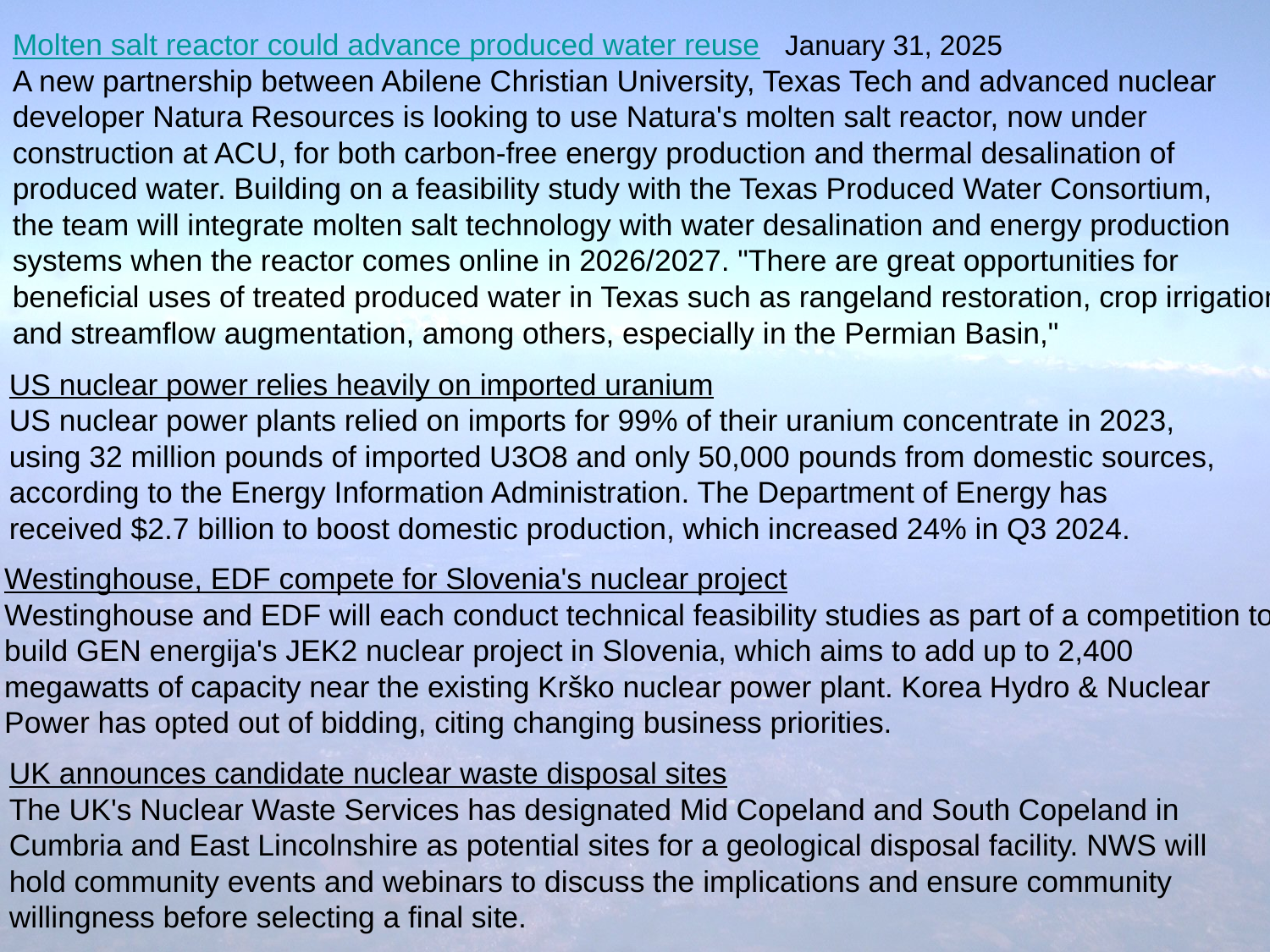

Molten salt reactor could advance produced water reuse   January 31, 2025
A new partnership between Abilene Christian University, Texas Tech and advanced nuclear developer Natura Resources is looking to use Natura's molten salt reactor, now under construction at ACU, for both carbon-free energy production and thermal desalination of produced water. Building on a feasibility study with the Texas Produced Water Consortium,    the team will integrate molten salt technology with water desalination and energy production systems when the reactor comes online in 2026/2027. "There are great opportunities for beneficial uses of treated produced water in Texas such as rangeland restoration, crop irrigation and streamflow augmentation, among others, especially in the Permian Basin,"
US nuclear power relies heavily on imported uranium
US nuclear power plants relied on imports for 99% of their uranium concentrate in 2023, using 32 million pounds of imported U3O8 and only 50,000 pounds from domestic sources, according to the Energy Information Administration. The Department of Energy has received $2.7 billion to boost domestic production, which increased 24% in Q3 2024.
Westinghouse, EDF compete for Slovenia's nuclear project
Westinghouse and EDF will each conduct technical feasibility studies as part of a competition to build GEN energija's JEK2 nuclear project in Slovenia, which aims to add up to 2,400 megawatts of capacity near the existing Krško nuclear power plant. Korea Hydro & Nuclear Power has opted out of bidding, citing changing business priorities.
UK announces candidate nuclear waste disposal sites
The UK's Nuclear Waste Services has designated Mid Copeland and South Copeland in Cumbria and East Lincolnshire as potential sites for a geological disposal facility. NWS will hold community events and webinars to discuss the implications and ensure community willingness before selecting a final site.